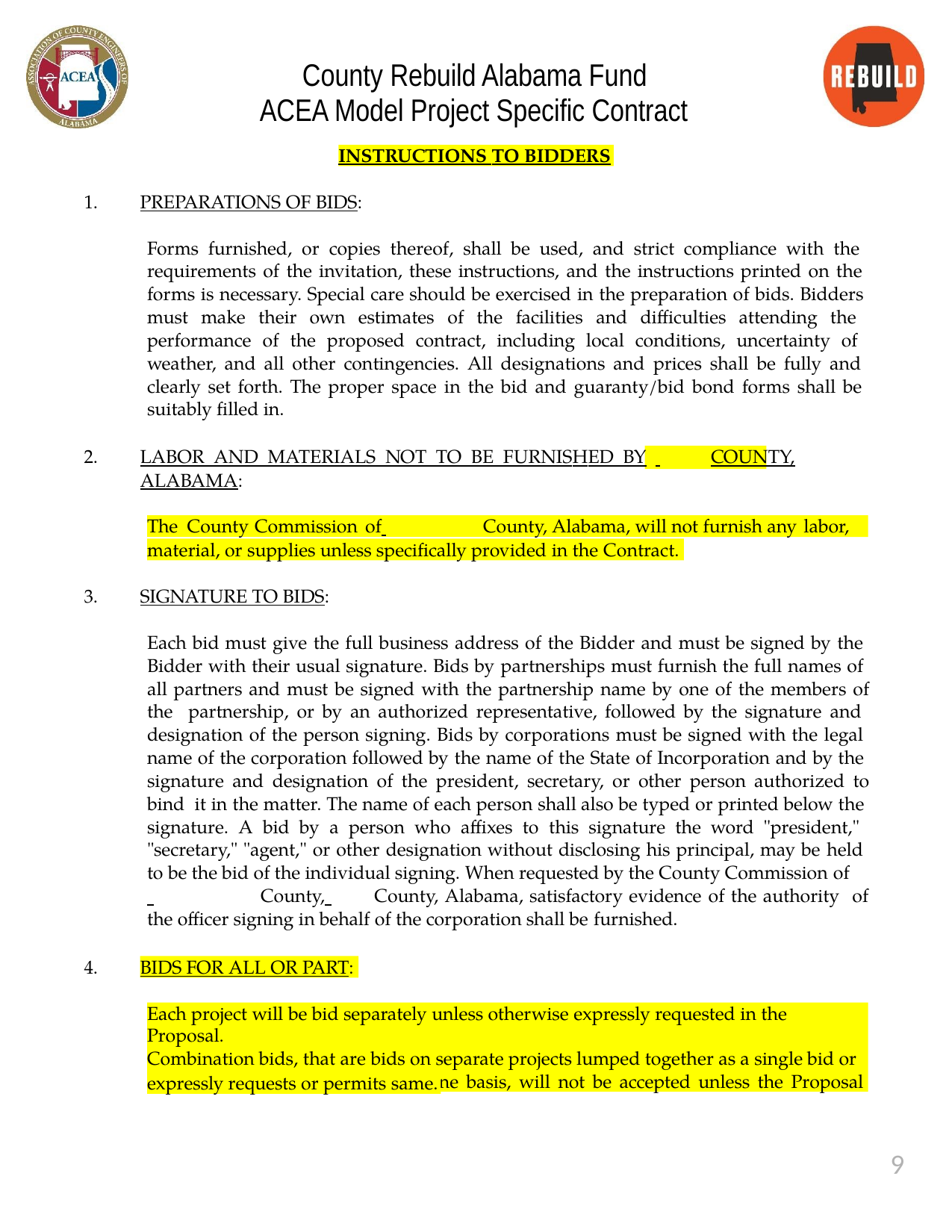

County Rebuild Alabama Fund  ACEA Model Project Specific Contract
INSTRUCTIONS TO BIDDERS
1.
PREPARATIONS OF BIDS:
Forms furnished, or copies thereof, shall be used, and strict compliance with the  requirements of the invitation, these instructions, and the instructions printed on the  forms is necessary. Special care should be exercised in the preparation of bids. Bidders  must make their own estimates of the facilities and difficulties attending the  performance of the proposed contract, including local conditions, uncertainty of  weather, and all other contingencies. All designations and prices shall be fully and  clearly set forth. The proper space in the bid and guaranty/bid bond forms shall be  suitably filled in.
2.
LABOR  AND  MATERIALS  NOT  TO  BE  FURNISHED  BY   	  COUNTY,

ALABAMA:
The  County Commission of 	County, Alabama, will not furnish any labor,
material, or supplies unless specifically provided in the Contract.
3.
SIGNATURE TO BIDS:
Each bid must give the full business address of the Bidder and must be signed by the  Bidder with their usual signature. Bids by partnerships must furnish the full names of  all partners and must be signed with the partnership name by one of the members of the  partnership, or by an authorized representative, followed by the signature and  designation of the person signing. Bids by corporations must be signed with the legal  name of the corporation followed by the name of the State of Incorporation and by the  signature and designation of the president, secretary, or other person authorized to bind  it in the matter. The name of each person shall also be typed or printed below the  signature. A bid by a person who affixes to this signature the word "president,"  "secretary," "agent," or other designation without disclosing his principal, may be held  to be the bid of the individual signing. When requested by the County Commission of
 	County, 	County, Alabama, satisfactory evidence of the authority  of the officer signing in behalf of the corporation shall be furnished.
4.
BIDS FOR ALL OR PART:
Each project will be bid separately unless otherwise expressly requested in the Proposal.
Combination bids, that are bids on separate projects lumped together as a single bid or  on all or none bid or on all or none basis, will not be accepted unless the Proposal
expressly requests or permits same.
9